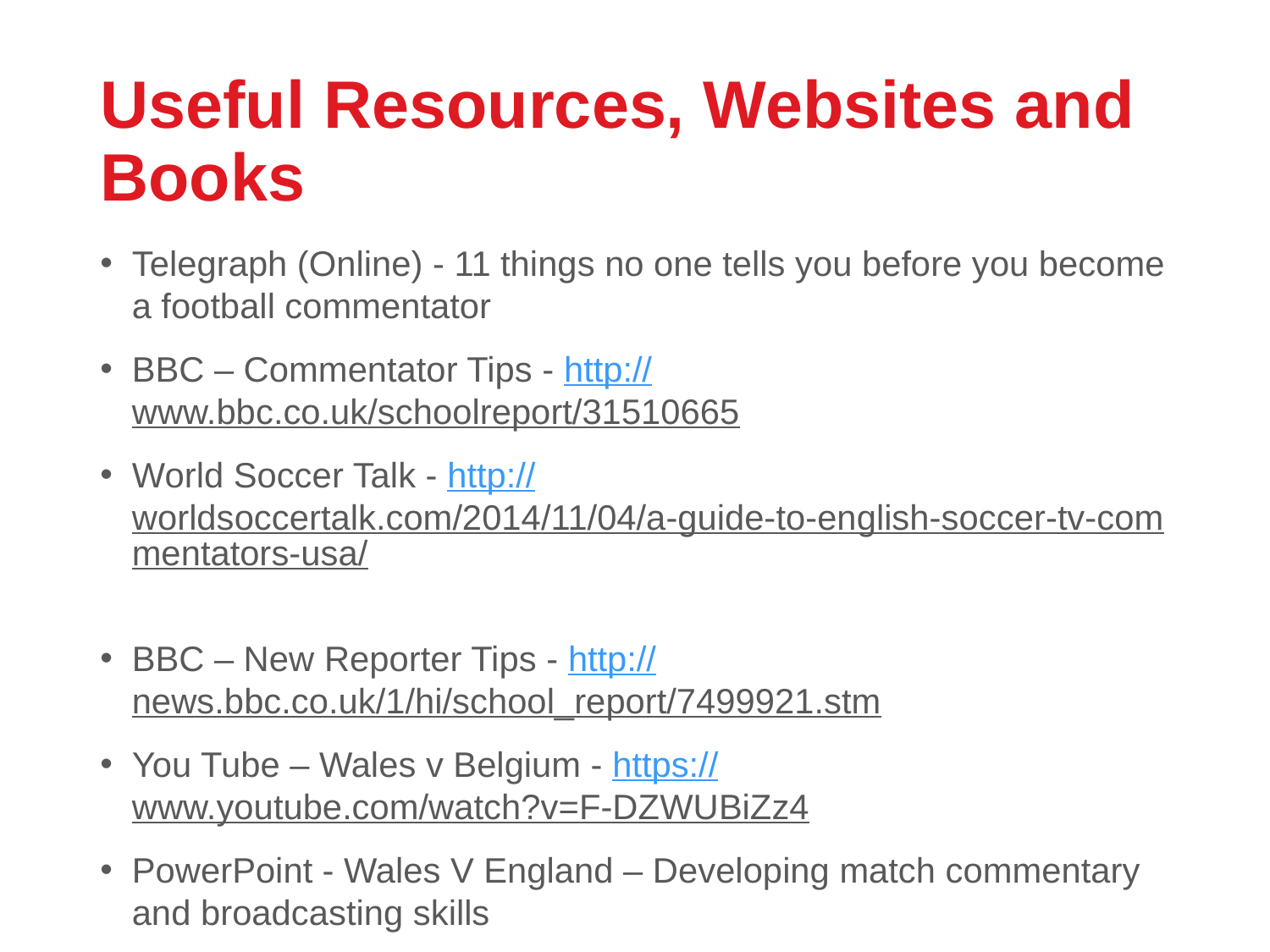

# Useful Resources, Websites and Books
Telegraph (Online) - 11 things no one tells you before you become a football commentator
BBC – Commentator Tips - http://www.bbc.co.uk/schoolreport/31510665
World Soccer Talk - http://worldsoccertalk.com/2014/11/04/a-guide-to-english-soccer-tv-commentators-usa/
BBC – New Reporter Tips - http://news.bbc.co.uk/1/hi/school_report/7499921.stm
You Tube – Wales v Belgium - https://www.youtube.com/watch?v=F-DZWUBiZz4
PowerPoint - Wales V England – Developing match commentary and broadcasting skills
PDF - Broadcasting the News - Huw Edwards